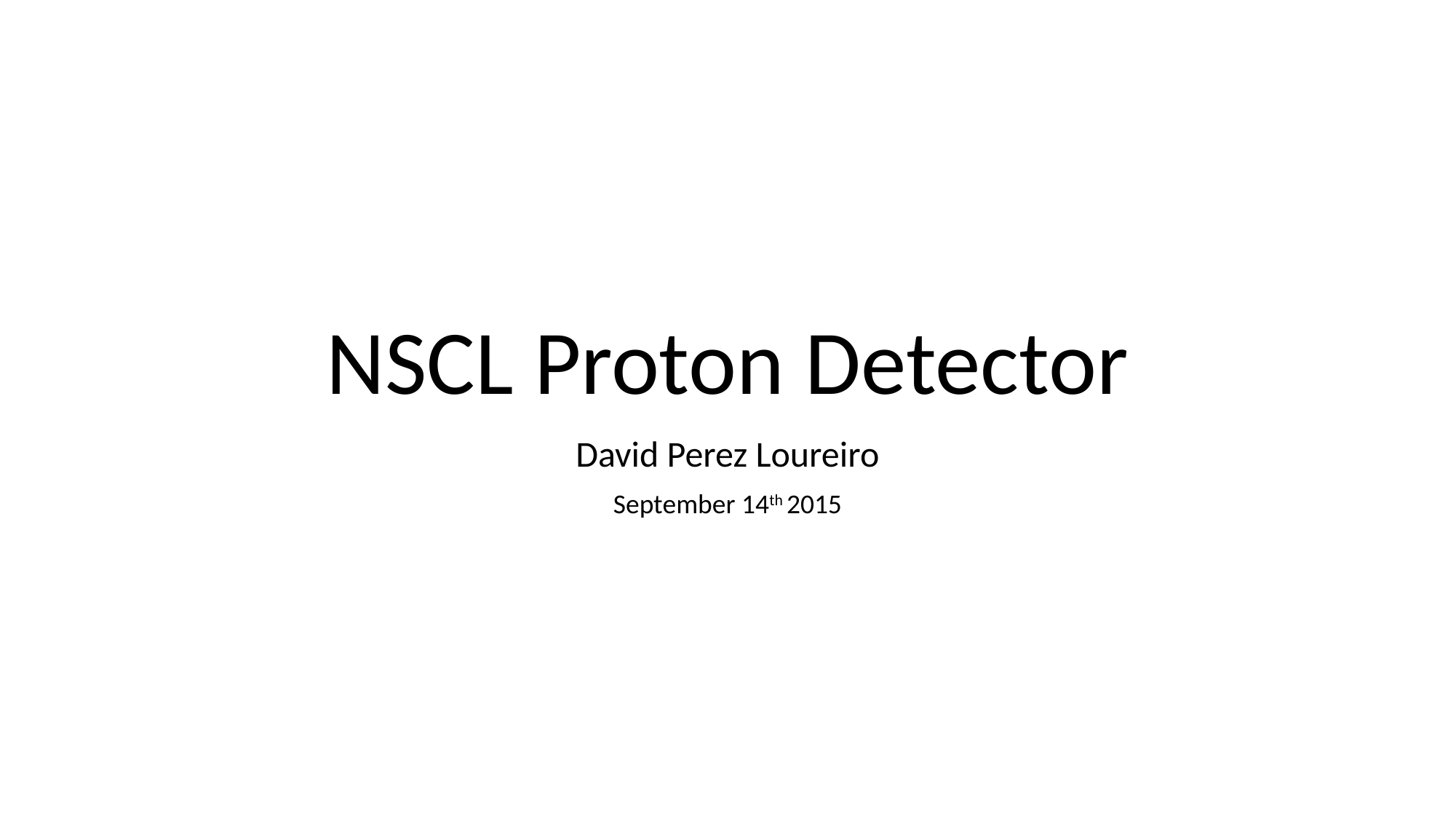

# NSCL Proton Detector
David Perez Loureiro
September 14th 2015